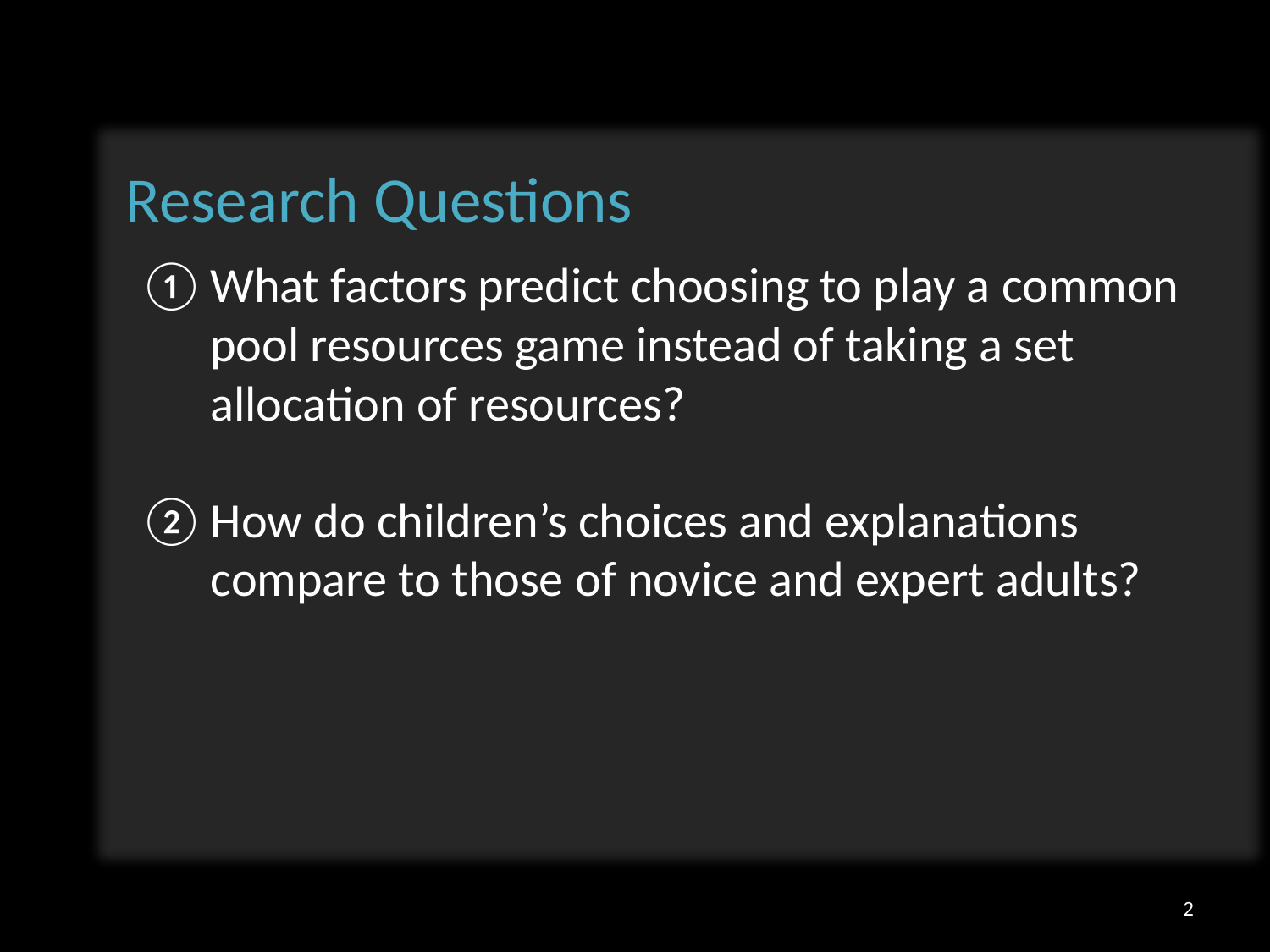

Research Questions
What factors predict choosing to play a common pool resources game instead of taking a set allocation of resources?
How do children’s choices and explanations compare to those of novice and expert adults?
2